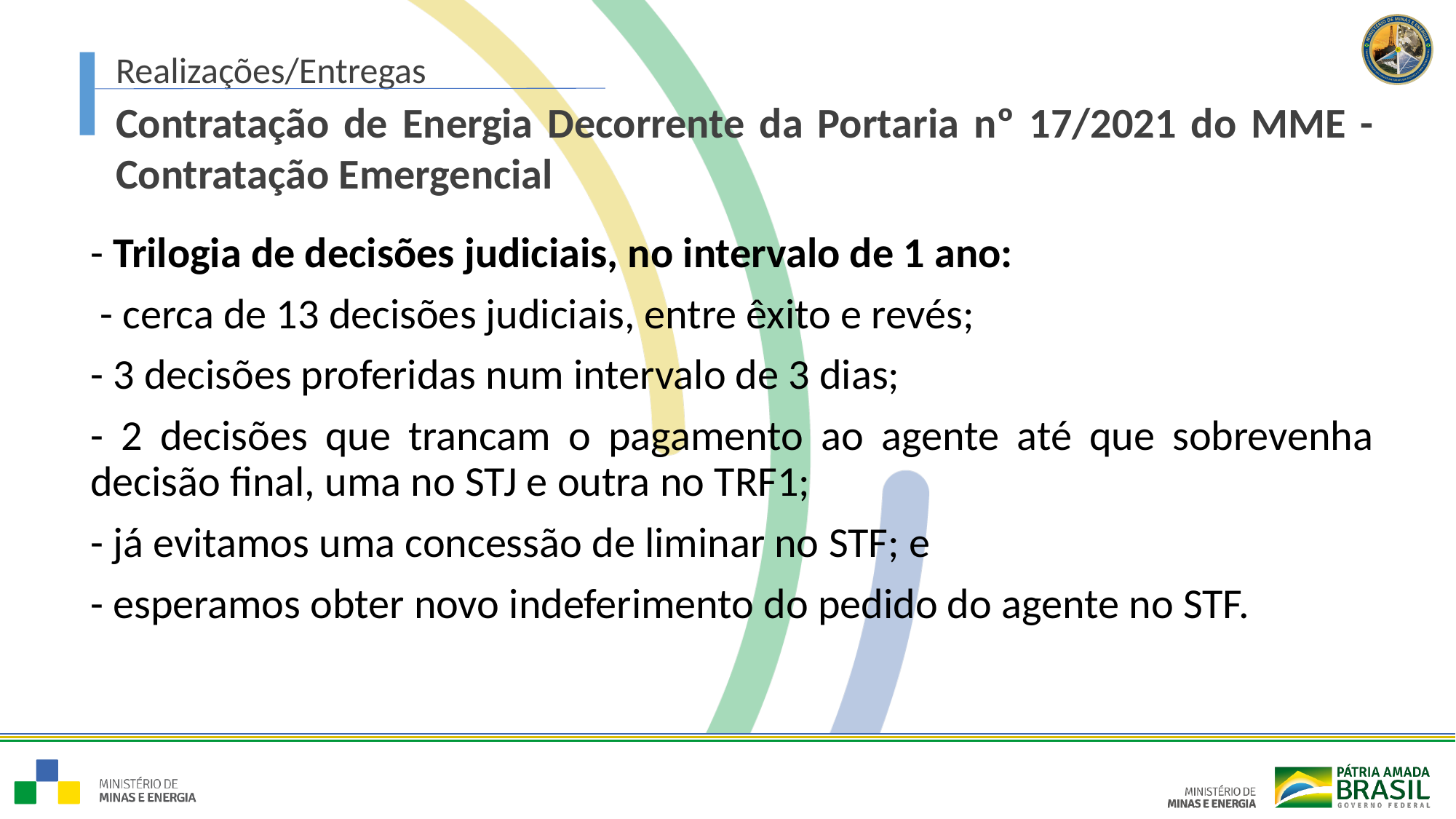

Realizações/Entregas

Contratação de Energia Decorrente da Portaria nº 17/2021 do MME - Contratação Emergencial
- Trilogia de decisões judiciais, no intervalo de 1 ano:
 - cerca de 13 decisões judiciais, entre êxito e revés;
- 3 decisões proferidas num intervalo de 3 dias;
- 2 decisões que trancam o pagamento ao agente até que sobrevenha decisão final, uma no STJ e outra no TRF1;
- já evitamos uma concessão de liminar no STF; e
- esperamos obter novo indeferimento do pedido do agente no STF.